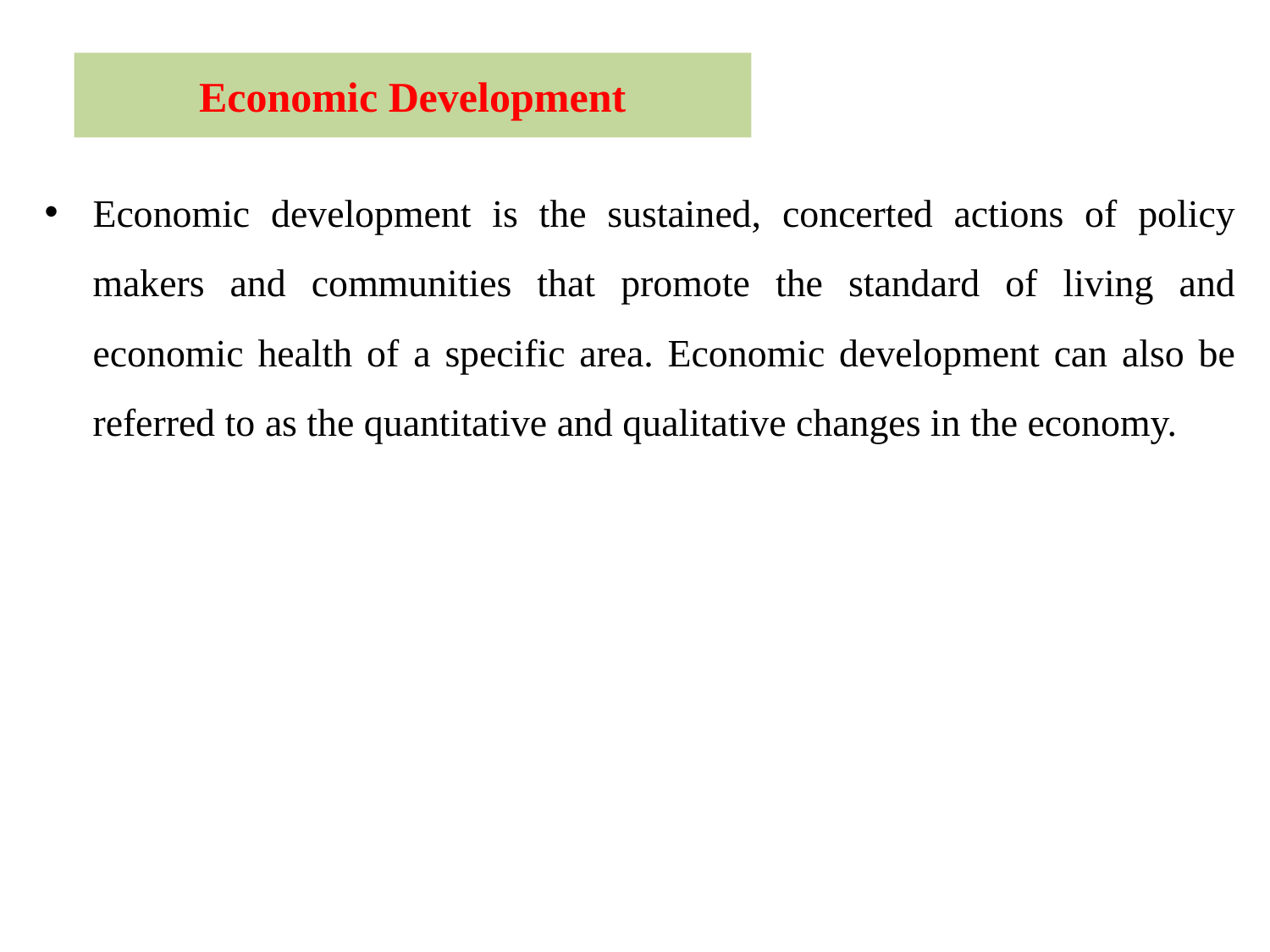

Economic Development
Economic development is the sustained, concerted actions of policy makers and communities that promote the standard of living and economic health of a specific area. Economic development can also be referred to as the quantitative and qualitative changes in the economy.